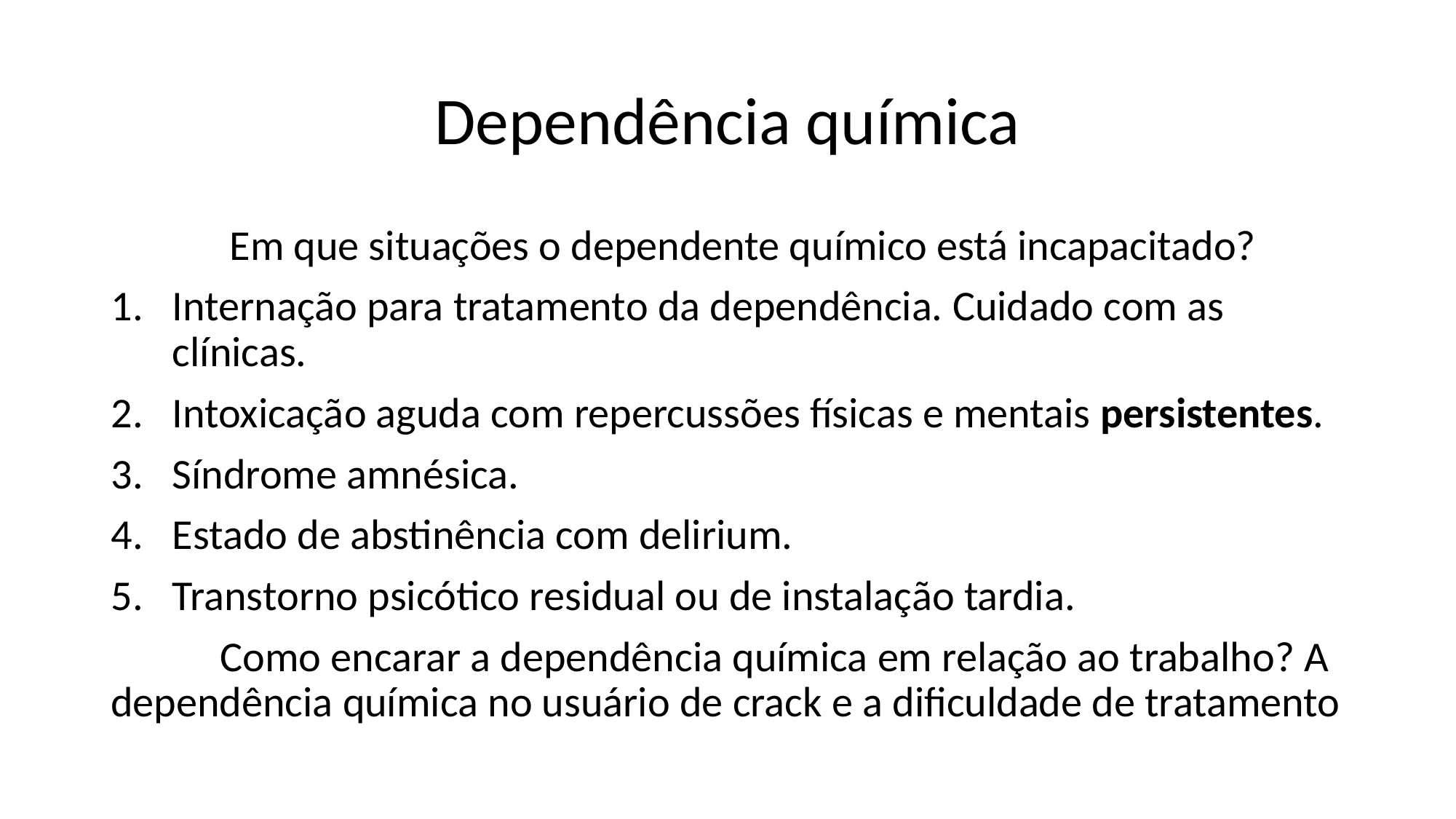

# Dependência química
	 Em que situações o dependente químico está incapacitado?
Internação para tratamento da dependência. Cuidado com as clínicas.
Intoxicação aguda com repercussões físicas e mentais persistentes.
Síndrome amnésica.
Estado de abstinência com delirium.
Transtorno psicótico residual ou de instalação tardia.
	Como encarar a dependência química em relação ao trabalho? A dependência química no usuário de crack e a dificuldade de tratamento